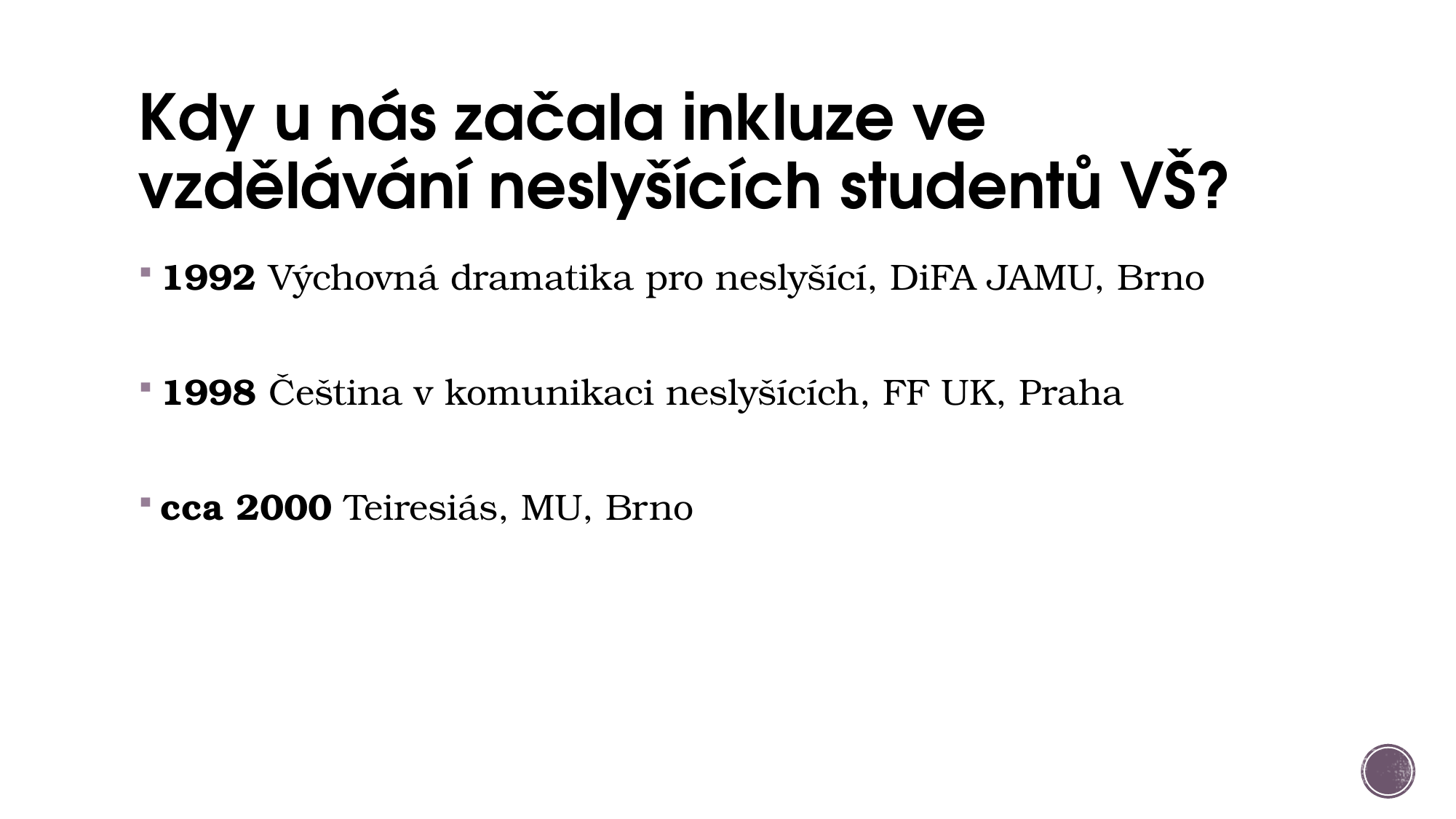

# Kdy u nás začala inkluze ve vzdělávání neslyšících studentů VŠ?
1992 Výchovná dramatika pro neslyšící, DiFA JAMU, Brno

1998 Čeština v komunikaci neslyšících, FF UK, Praha

cca 2000 Teiresiás, MU, Brno